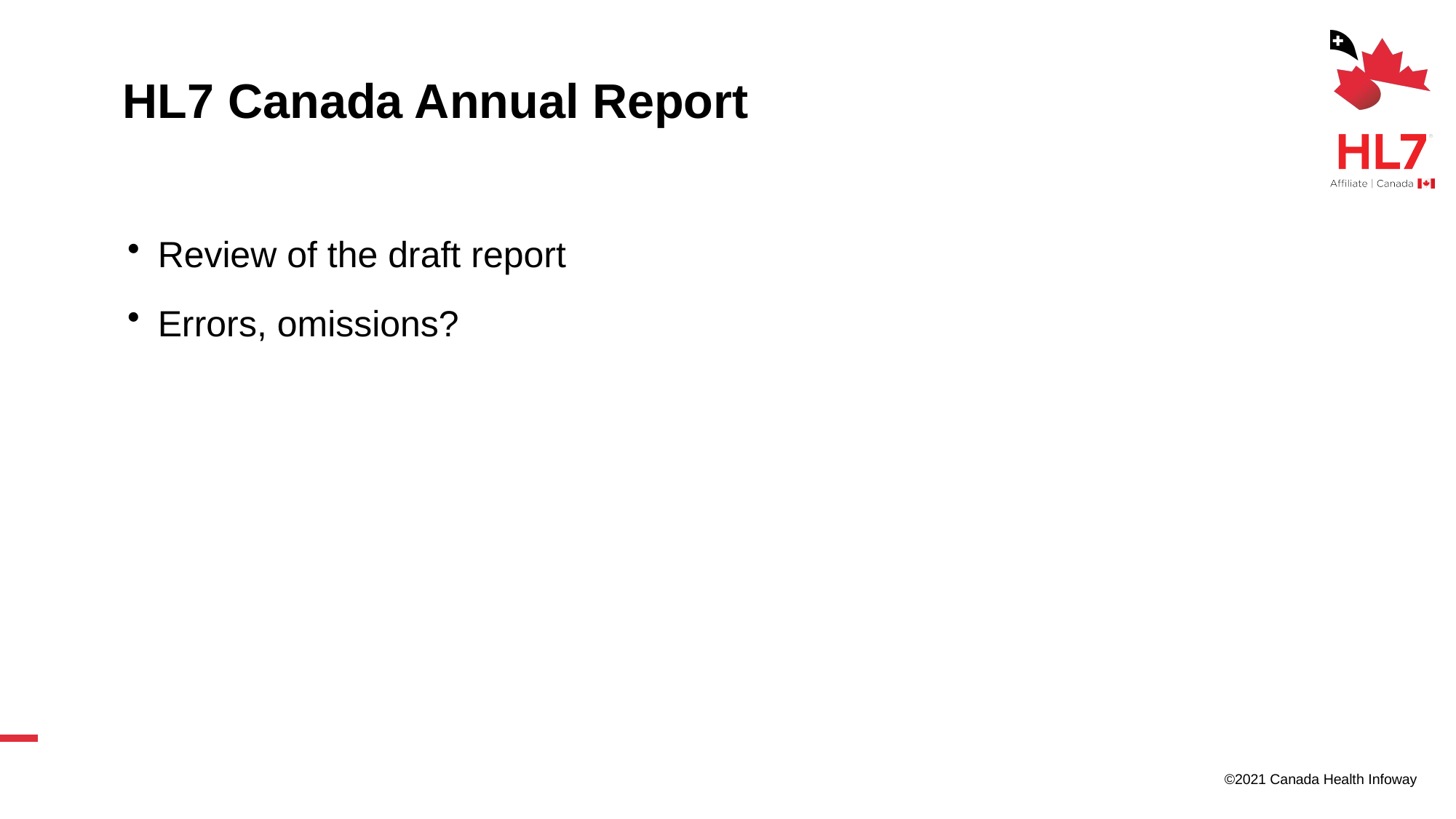

# HL7 Canada Annual Report
Review of the draft report
Errors, omissions?